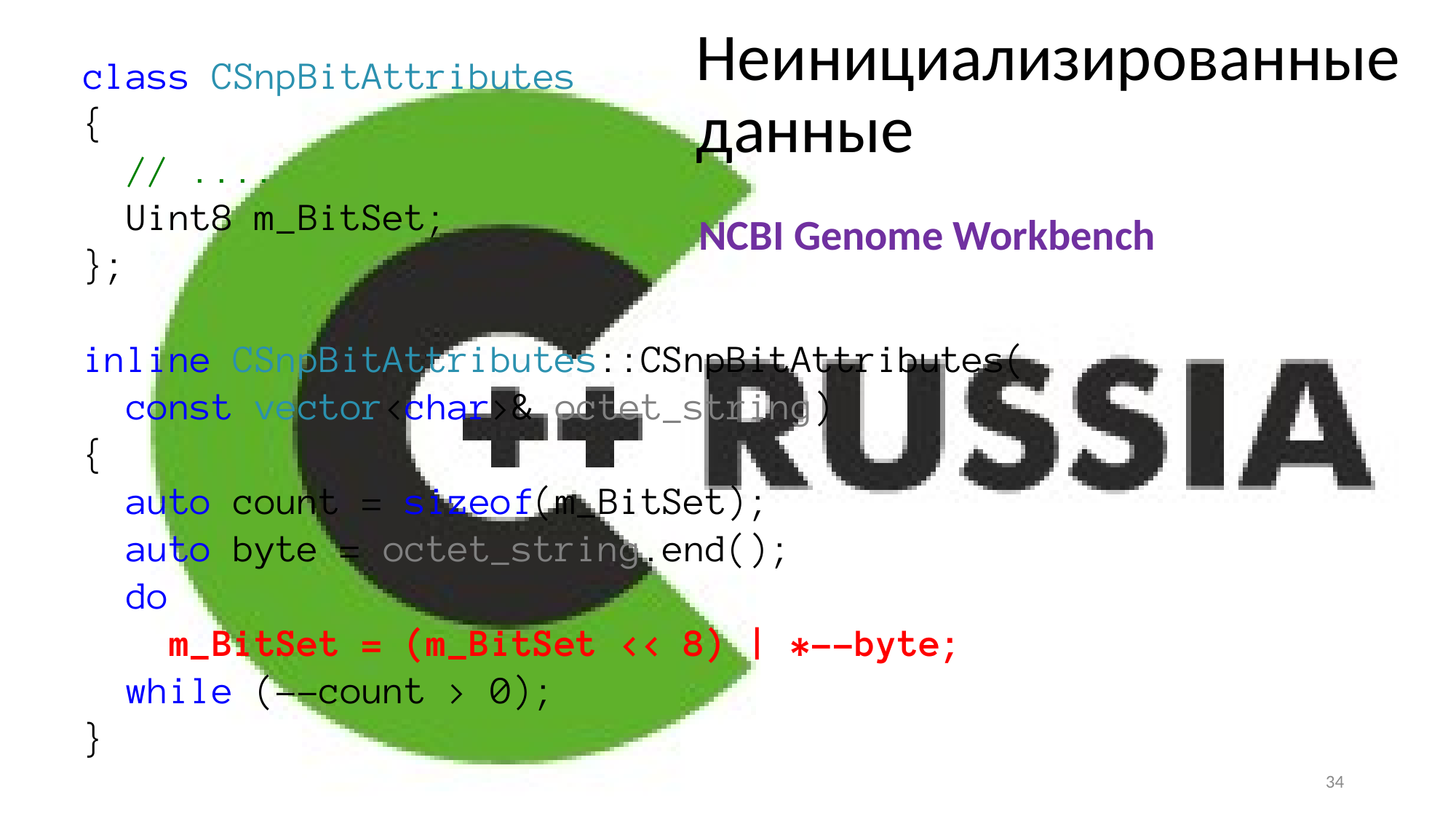

# Неинициализированные данные
class CSnpBitAttributes
{
  // ....
  Uint8 m_BitSet;
};

inline CSnpBitAttributes::CSnpBitAttributes(
  const vector<char>& octet_string)
{
  auto count = sizeof(m_BitSet);
  auto byte = octet_string.end();
  do
    m_BitSet = (m_BitSet << 8) | *--byte;
  while (--count > 0);
}
NCBI Genome Workbench
34